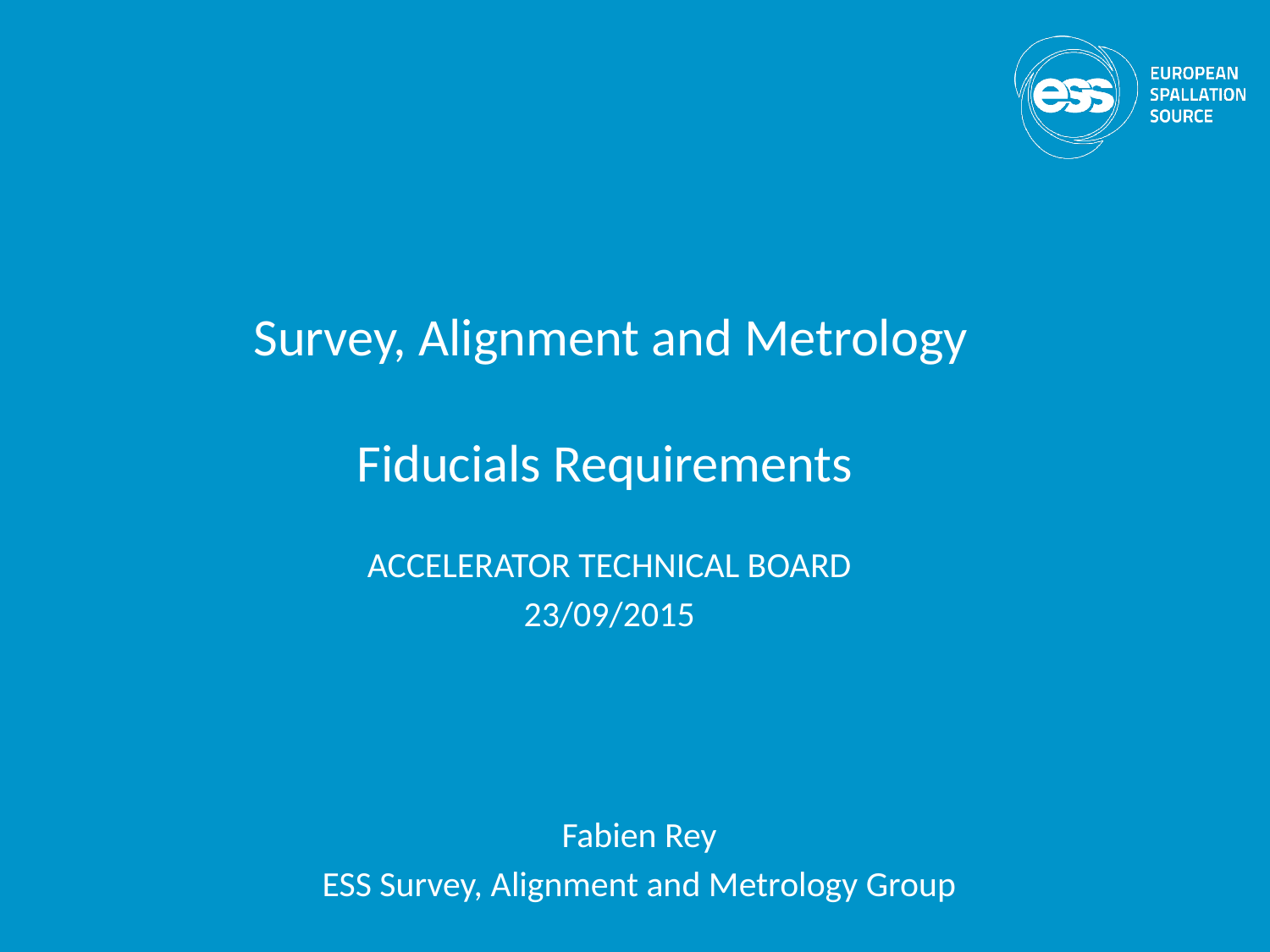

# Survey, Alignment and Metrology Fiducials Requirements
ACCELERATOR TECHNICAL BOARD
23/09/2015
Fabien Rey
ESS Survey, Alignment and Metrology Group